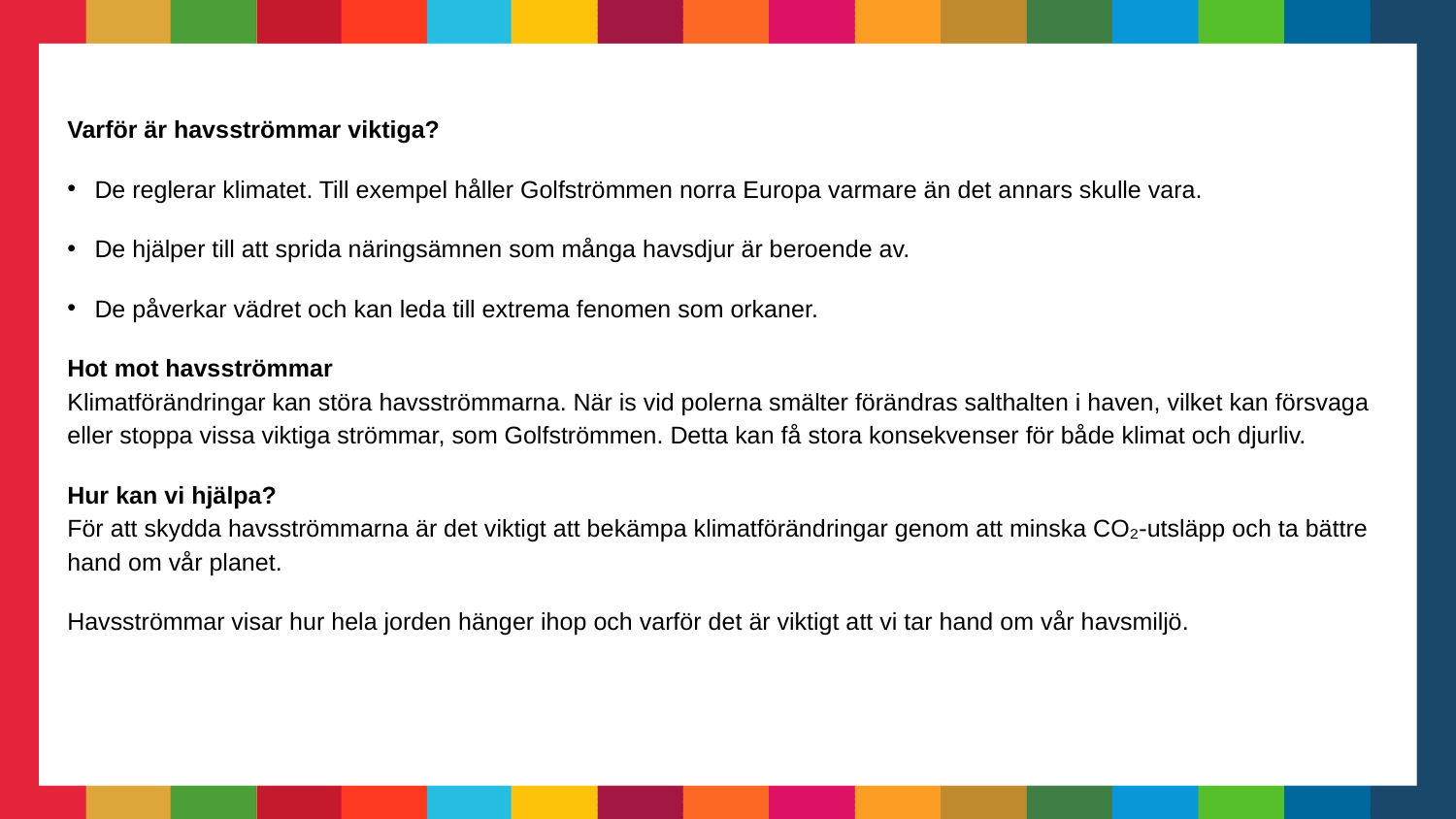

Varför är havsströmmar viktiga?
De reglerar klimatet. Till exempel håller Golfströmmen norra Europa varmare än det annars skulle vara.
De hjälper till att sprida näringsämnen som många havsdjur är beroende av.
De påverkar vädret och kan leda till extrema fenomen som orkaner.
Hot mot havsströmmar
Klimatförändringar kan störa havsströmmarna. När is vid polerna smälter förändras salthalten i haven, vilket kan försvaga eller stoppa vissa viktiga strömmar, som Golfströmmen. Detta kan få stora konsekvenser för både klimat och djurliv.
Hur kan vi hjälpa?
För att skydda havsströmmarna är det viktigt att bekämpa klimatförändringar genom att minska CO₂-utsläpp och ta bättre hand om vår planet.
Havsströmmar visar hur hela jorden hänger ihop och varför det är viktigt att vi tar hand om vår havsmiljö.